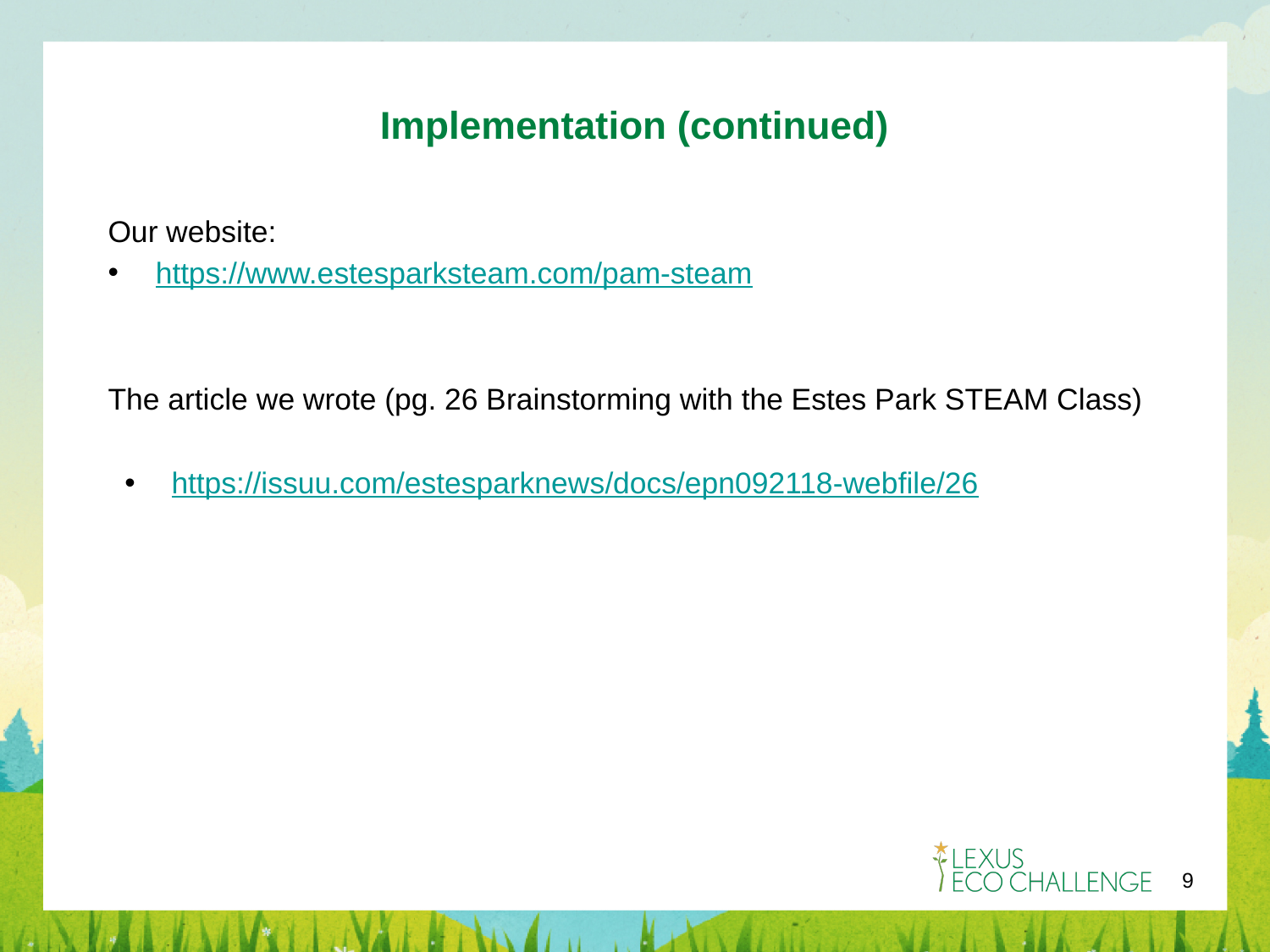

# Implementation (continued)
Our website:
https://www.estesparksteam.com/pam-steam

The article we wrote (pg. 26 Brainstorming with the Estes Park STEAM Class)

https://issuu.com/estesparknews/docs/epn092118-webfile/26

9